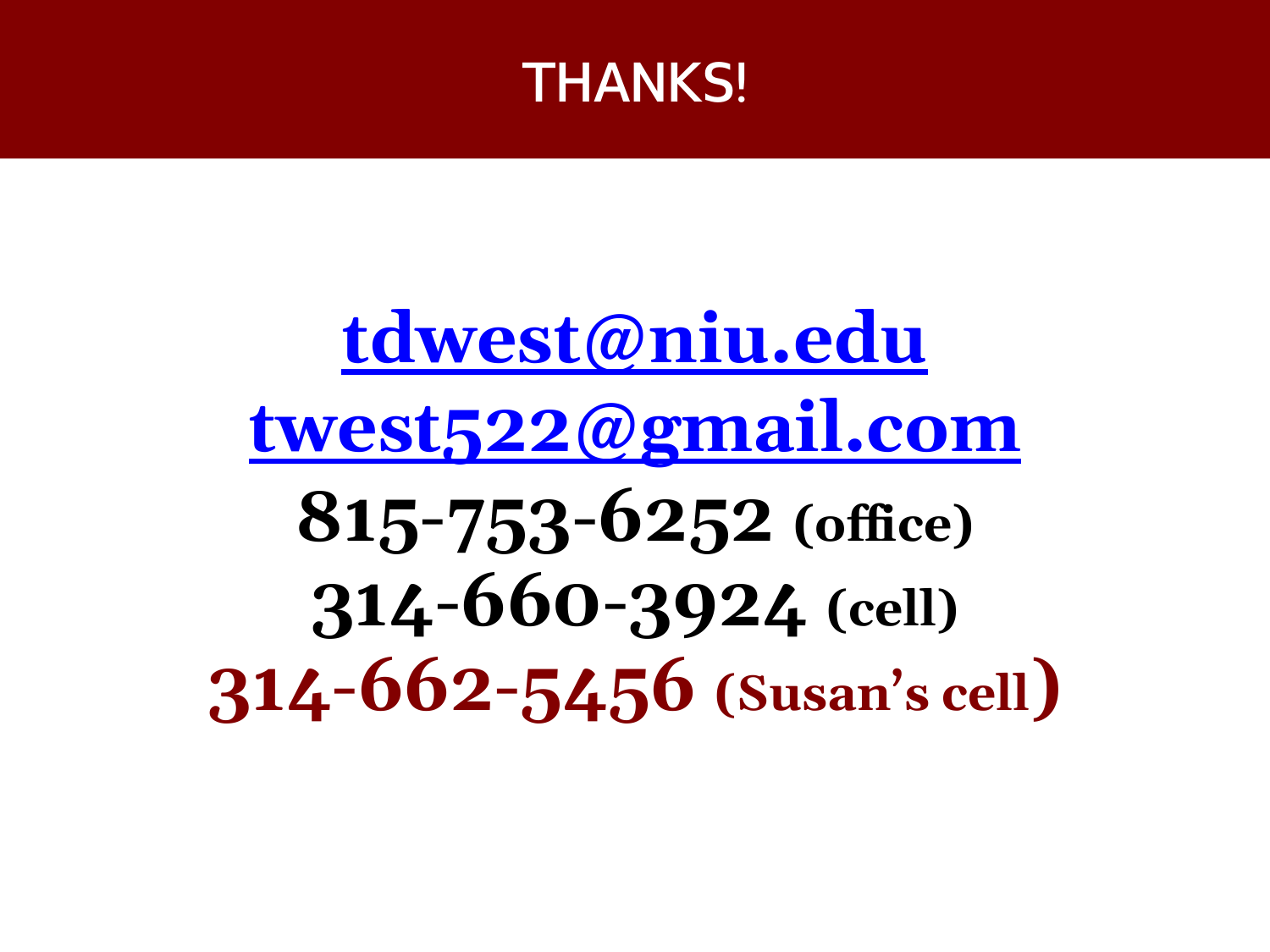

# THANKS!
tdwest@niu.edu
twest522@gmail.com
815-753-6252 (office)
314-660-3924 (cell)
314-662-5456 (Susan’s cell)